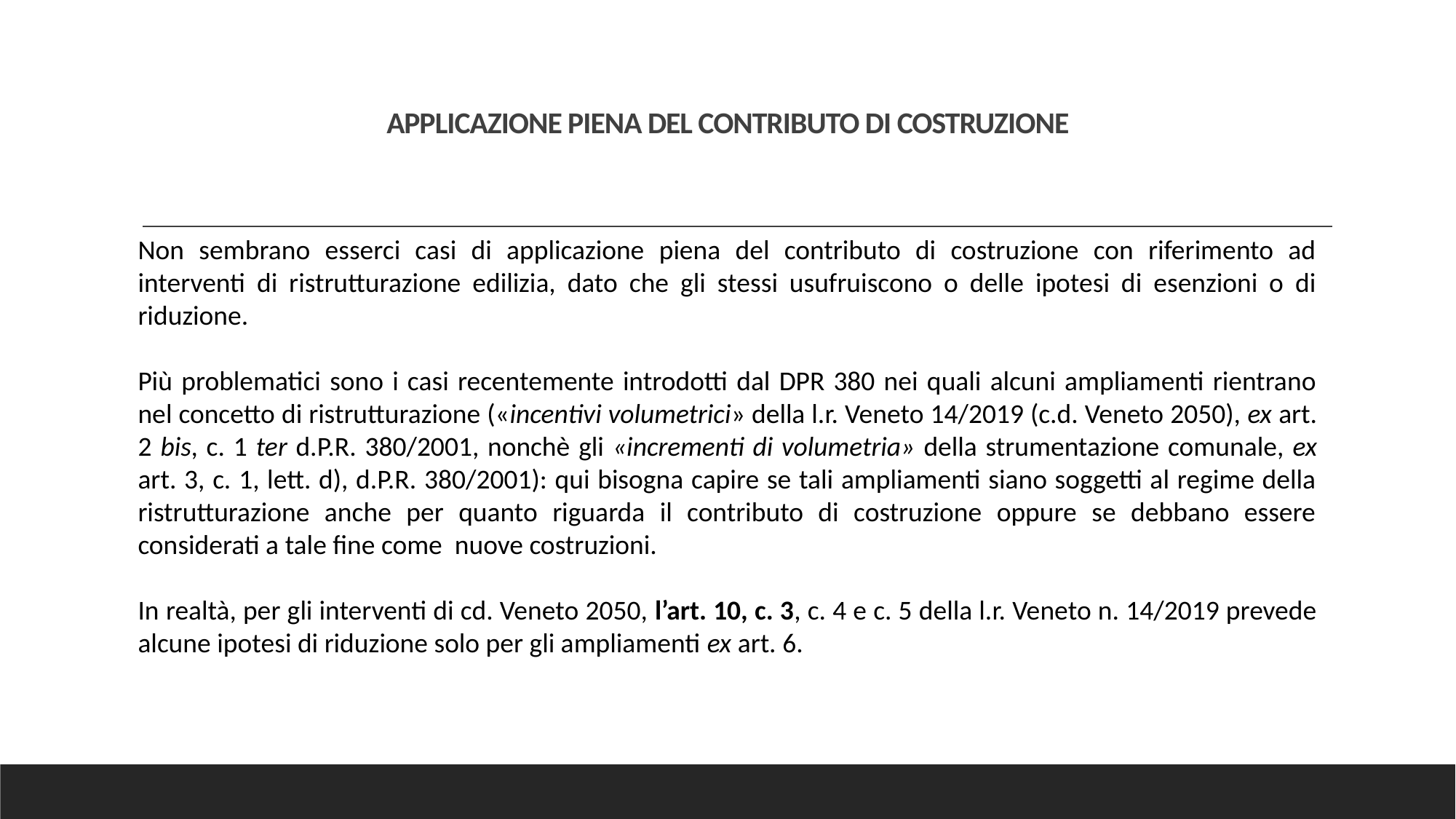

# APPLICAZIONE PIENA DEL CONTRIBUTO DI COSTRUZIONE
Non sembrano esserci casi di applicazione piena del contributo di costruzione con riferimento ad interventi di ristrutturazione edilizia, dato che gli stessi usufruiscono o delle ipotesi di esenzioni o di riduzione.

Più problematici sono i casi recentemente introdotti dal DPR 380 nei quali alcuni ampliamenti rientrano nel concetto di ristrutturazione («incentivi volumetrici» della l.r. Veneto 14/2019 (c.d. Veneto 2050), ex art. 2 bis, c. 1 ter d.P.R. 380/2001, nonchè gli «incrementi di volumetria» della strumentazione comunale, ex art. 3, c. 1, lett. d), d.P.R. 380/2001): qui bisogna capire se tali ampliamenti siano soggetti al regime della ristrutturazione anche per quanto riguarda il contributo di costruzione oppure se debbano essere considerati a tale fine come  nuove costruzioni.

In realtà, per gli interventi di cd. Veneto 2050, l’art. 10, c. 3, c. 4 e c. 5 della l.r. Veneto n. 14/2019 prevede alcune ipotesi di riduzione solo per gli ampliamenti ex art. 6.